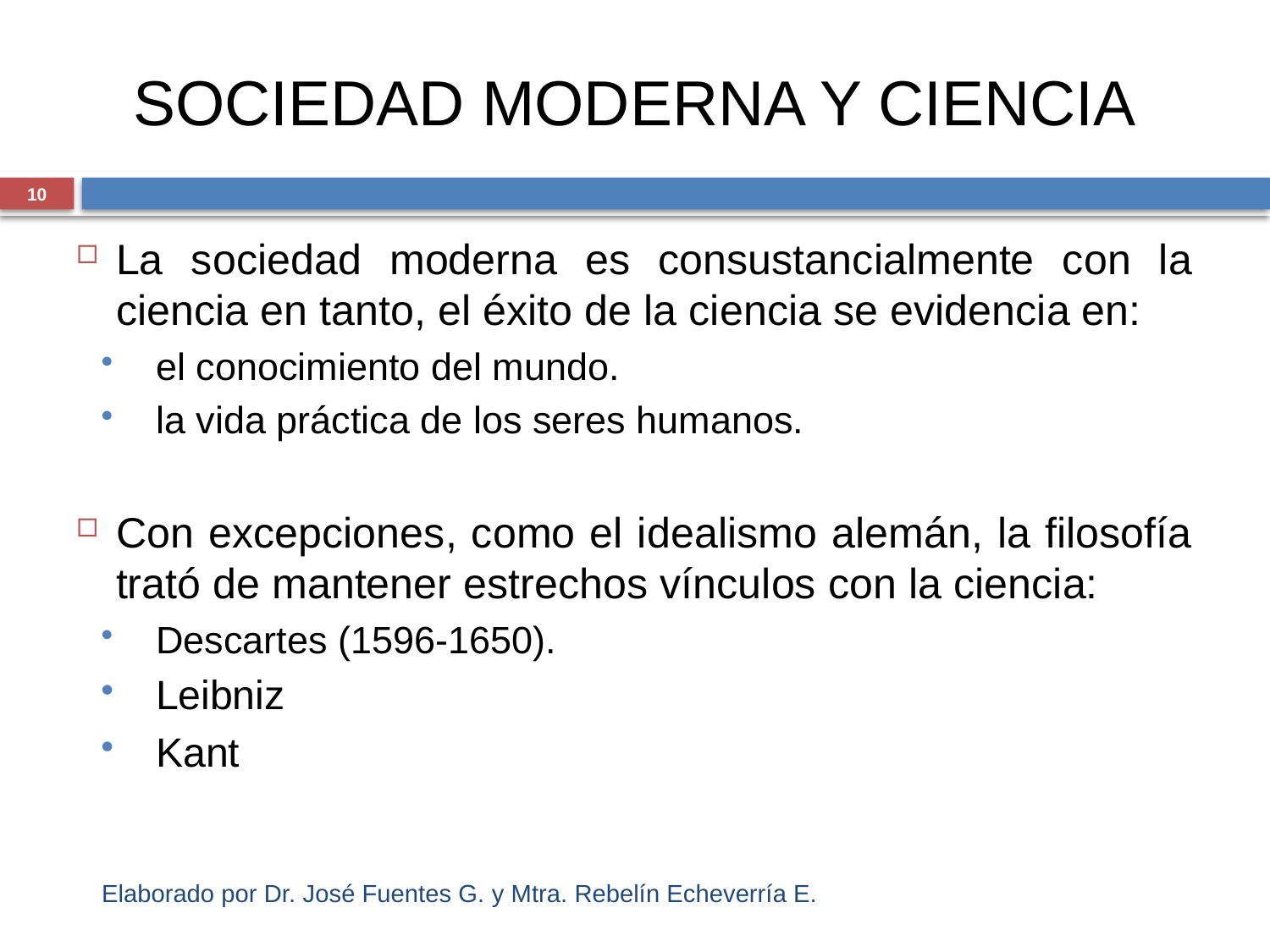

SOCIEDAD MODERNA Y CIENCIA
10
La sociedad moderna es consustancialmente con la ciencia en tanto, el éxito de la ciencia se evidencia en:
el conocimiento del mundo.
la vida práctica de los seres humanos.

Con excepciones, como el idealismo alemán, la filosofía trató de mantener estrechos vínculos con la ciencia:
Descartes (1596-1650).
Leibniz
Kant

Elaborado por Dr. José Fuentes G. y Mtra. Rebelín Echeverría E.